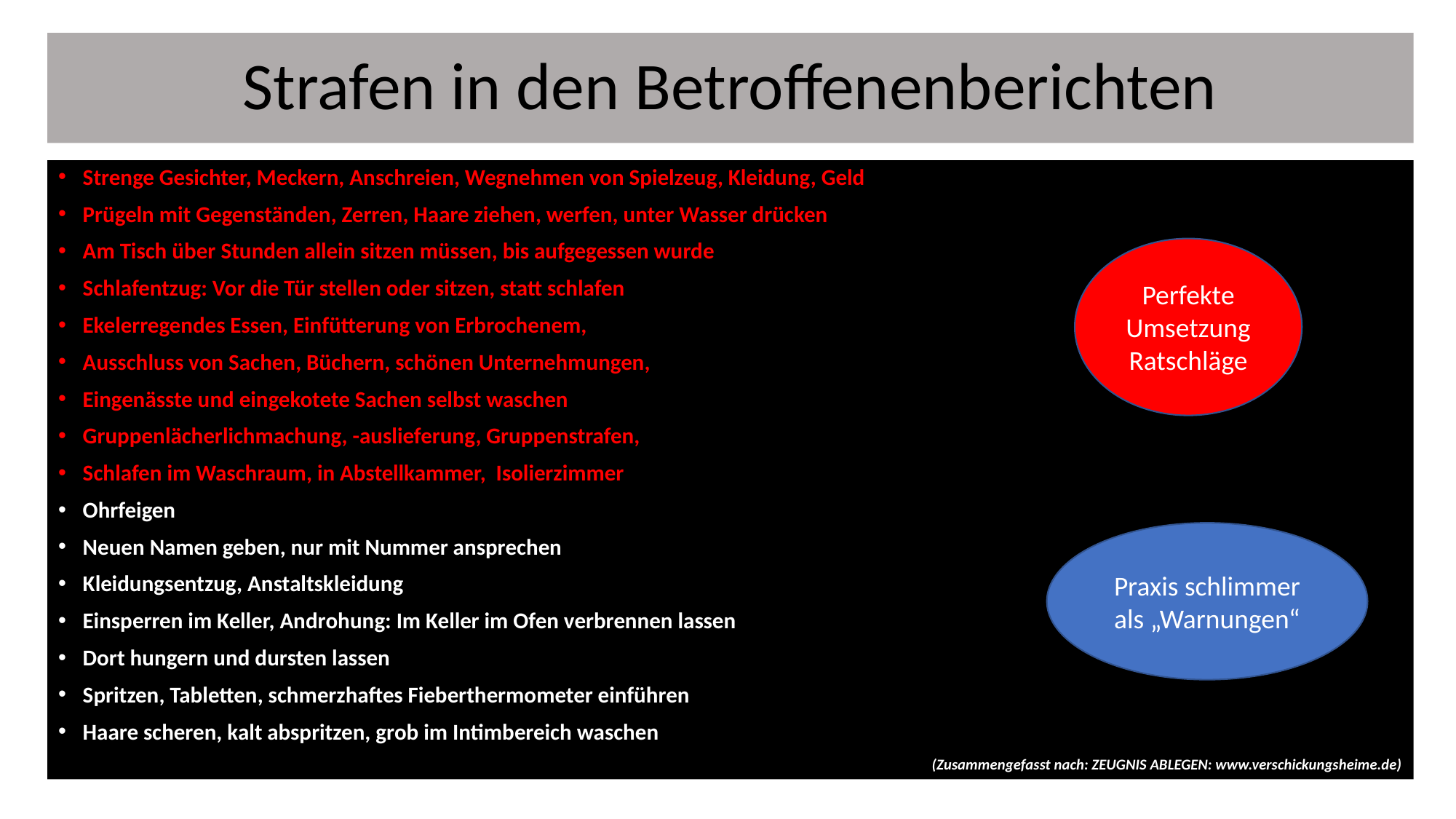

# Strafen in den Betroffenenberichten
Strenge Gesichter, Meckern, Anschreien, Wegnehmen von Spielzeug, Kleidung, Geld
Prügeln mit Gegenständen, Zerren, Haare ziehen, werfen, unter Wasser drücken
Am Tisch über Stunden allein sitzen müssen, bis aufgegessen wurde
Schlafentzug: Vor die Tür stellen oder sitzen, statt schlafen
Ekelerregendes Essen, Einfütterung von Erbrochenem,
Ausschluss von Sachen, Büchern, schönen Unternehmungen,
Eingenässte und eingekotete Sachen selbst waschen
Gruppenlächerlichmachung, -auslieferung, Gruppenstrafen,
Schlafen im Waschraum, in Abstellkammer,  Isolierzimmer
Ohrfeigen
Neuen Namen geben, nur mit Nummer ansprechen
Kleidungsentzug, Anstaltskleidung
Einsperren im Keller, Androhung: Im Keller im Ofen verbrennen lassen
Dort hungern und dursten lassen
Spritzen, Tabletten, schmerzhaftes Fieberthermometer einführen
Haare scheren, kalt abspritzen, grob im Intimbereich waschen
(Zusammengefasst nach: ZEUGNIS ABLEGEN: www.verschickungsheime.de)

Perfekte Umsetzung Ratschläge
Praxis schlimmer als „Warnungen“